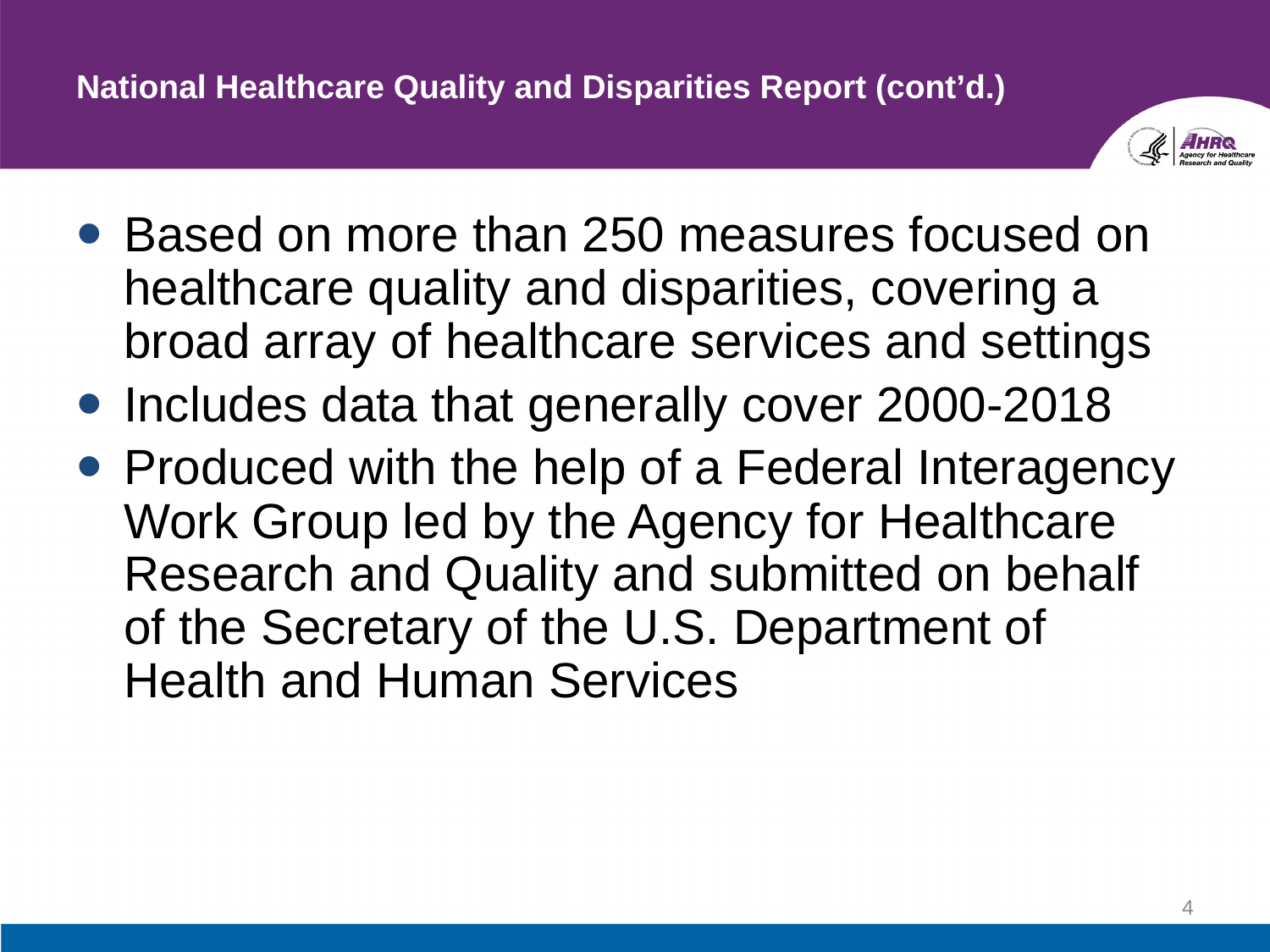

# National Healthcare Quality and Disparities Report (cont’d.)
Based on more than 250 measures focused on healthcare quality and disparities, covering a broad array of healthcare services and settings
Includes data that generally cover 2000-2018
Produced with the help of a Federal Interagency Work Group led by the Agency for Healthcare Research and Quality and submitted on behalf of the Secretary of the U.S. Department of Health and Human Services
4